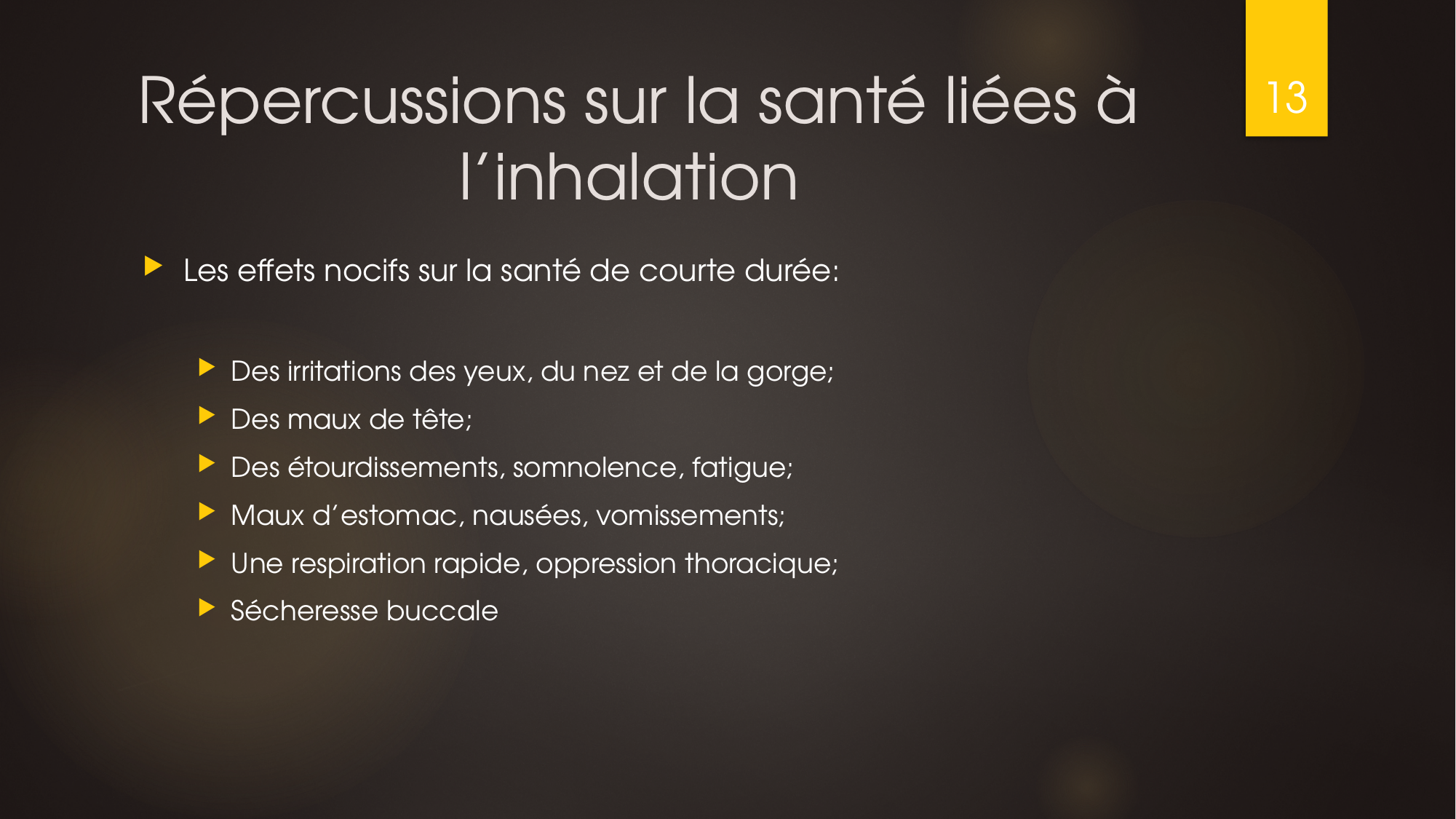

13
# Répercussions sur la santé liées à l’inhalation
Les effets nocifs sur la santé de courte durée:

Des irritations des yeux, du nez et de la gorge;
Des maux de tête;
Des étourdissements, somnolence, fatigue;
Maux d’estomac, nausées, vomissements;
Une respiration rapide, oppression thoracique;
Sécheresse buccale